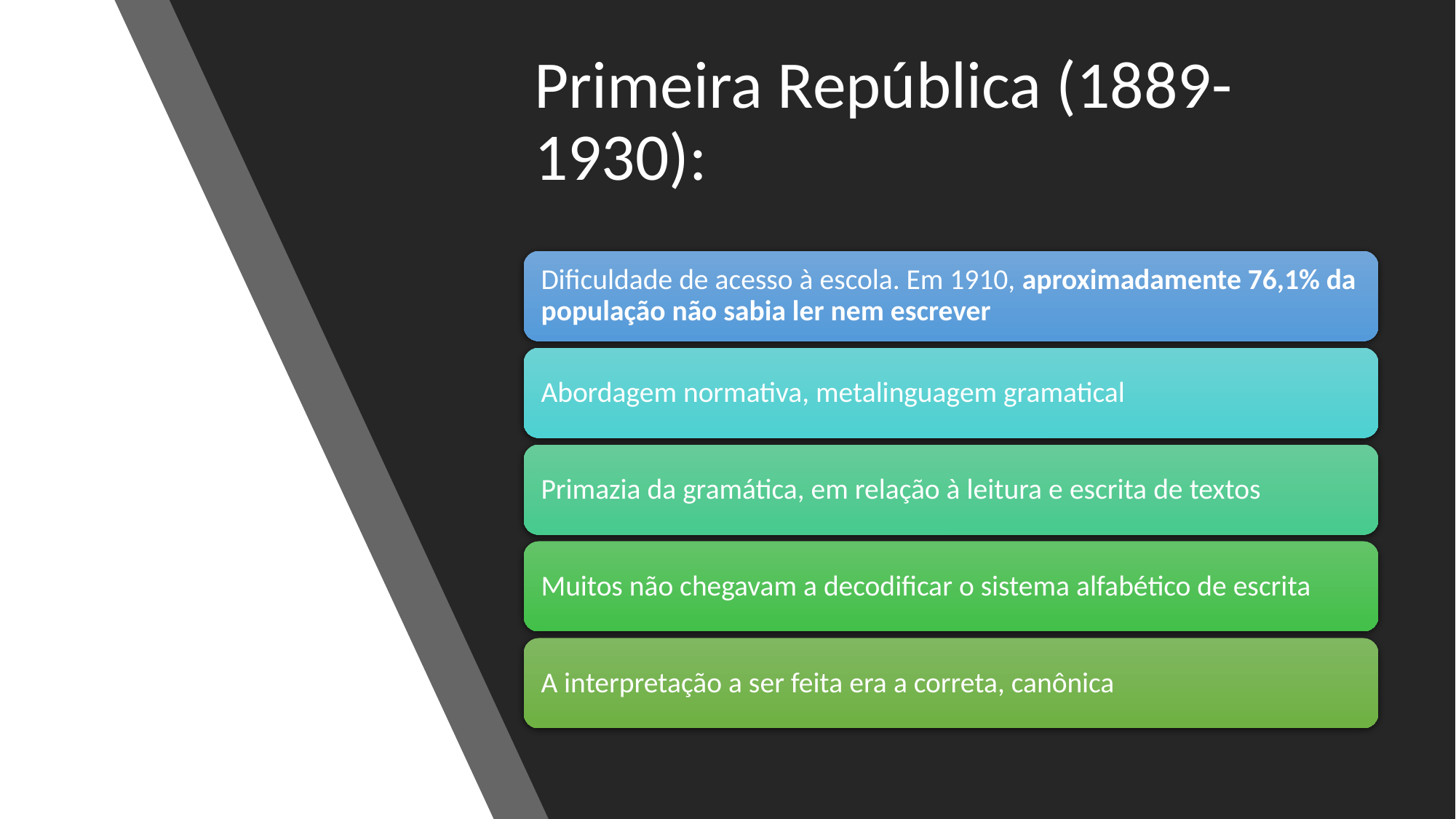

# Primeira República (1889-1930):
Dificuldade de acesso à escola. Em 1910, aproximadamente 76,1% da população não sabia ler nem escrever
Abordagem normativa, metalinguagem gramatical
Primazia da gramática, em relação à leitura e escrita de textos
Muitos não chegavam a decodificar o sistema alfabético de escrita
A interpretação a ser feita era a correta, canônica